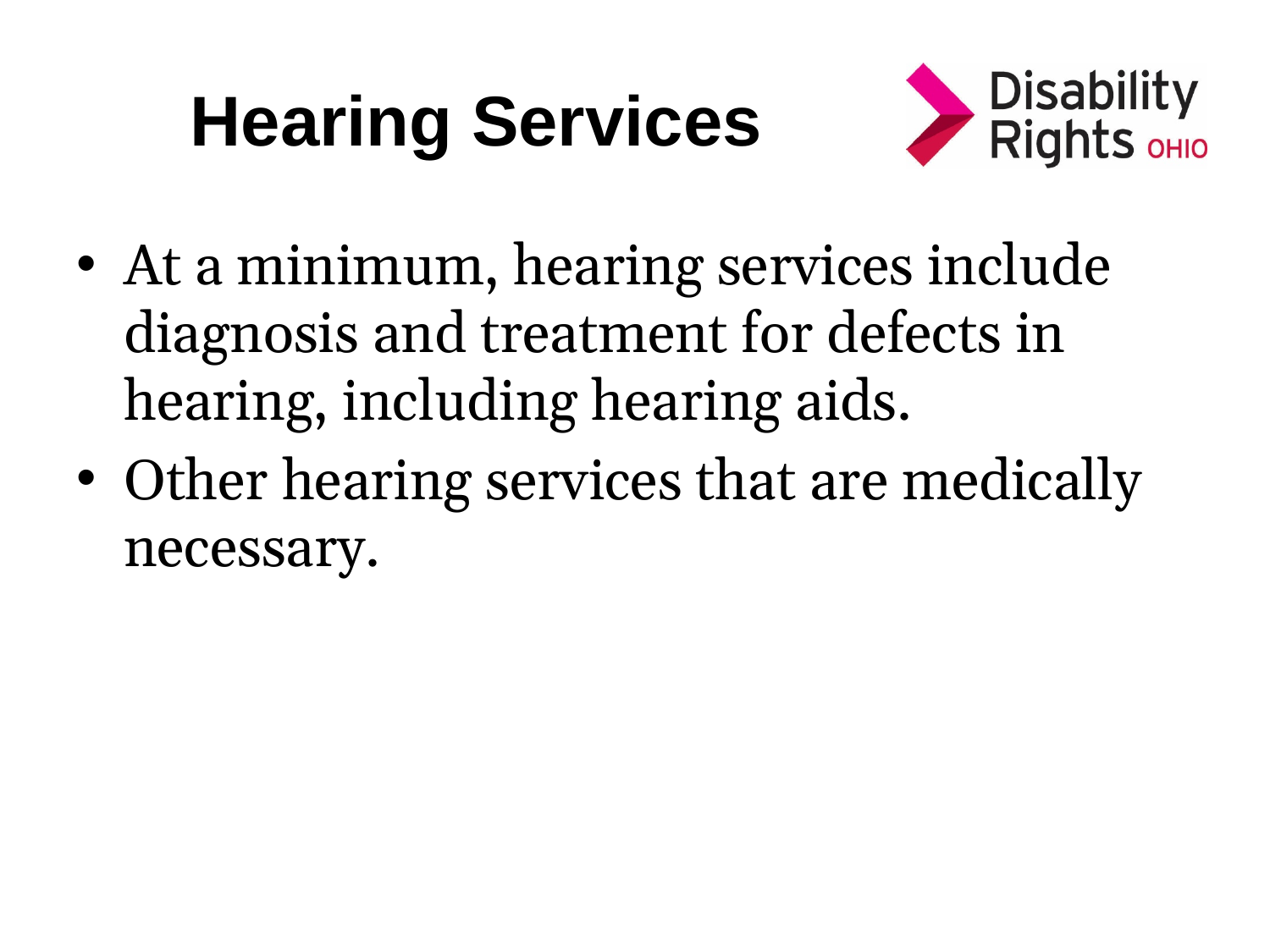

# Hearing Services
At a minimum, hearing services include diagnosis and treatment for defects in hearing, including hearing aids.
Other hearing services that are medically necessary.